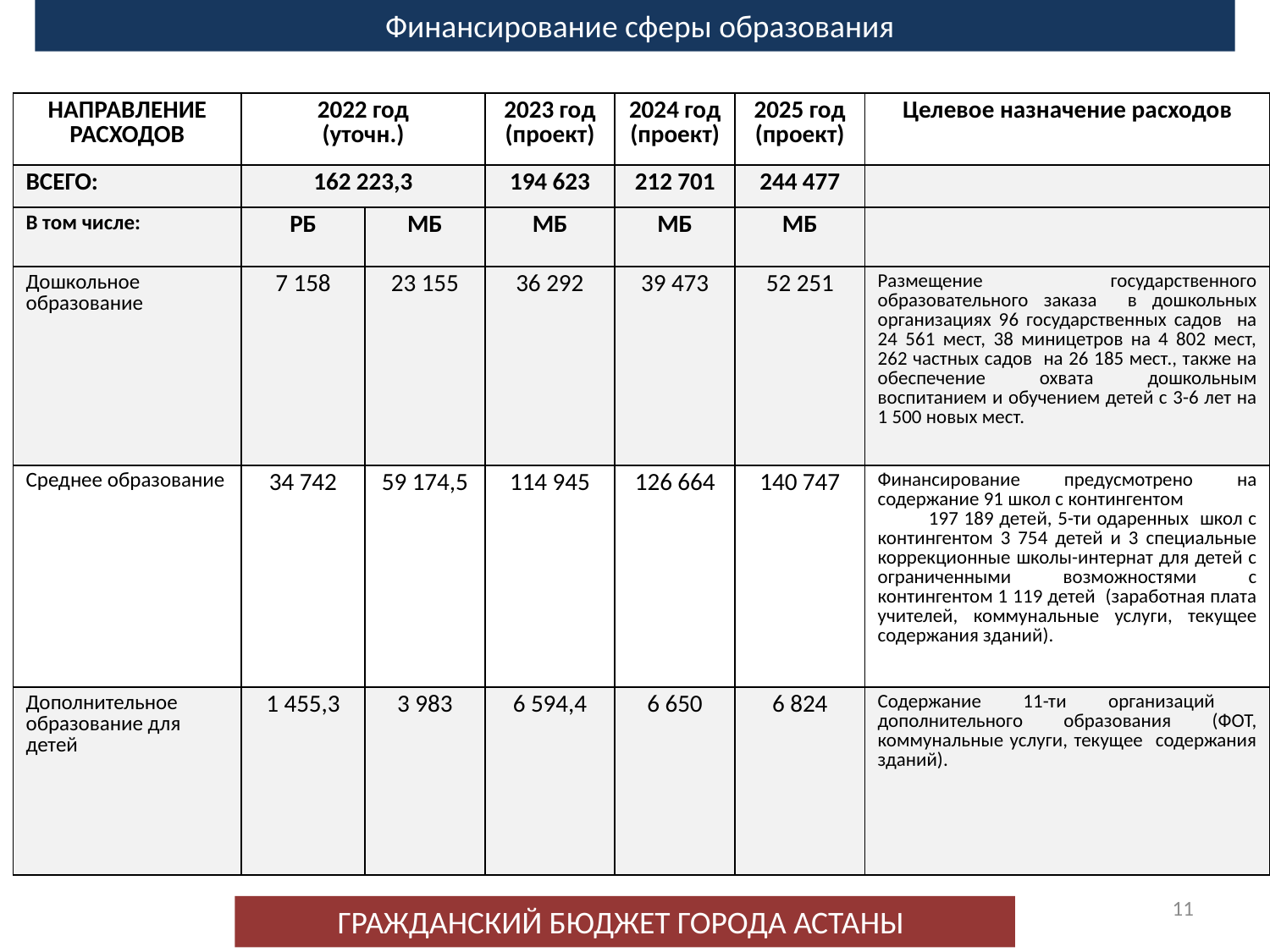

Финансирование сферы образования

| НАПРАВЛЕНИЕ РАСХОДОВ | 2022 год (уточн.) |  | 2023 год (проект) | 2024 год (проект) | 2025 год (проект) | Целевое назначение расходов |
| --- | --- | --- | --- | --- | --- | --- |
| ВСЕГО: | 162 223,3 |  | 194 623 | 212 701 | 244 477 |  |
| В том числе: | РБ | МБ | МБ | МБ | МБ |  |
| Дошкольное образование | 7 158 | 23 155 | 36 292 | 39 473 | 52 251 | Размещение государственного образовательного заказа в дошкольных организациях 96 государственных садов на 24 561 мест, 38 миницетров на 4 802 мест, 262 частных садов на 26 185 мест., также на обеспечение охвата дошкольным воспитанием и обучением детей с 3-6 лет на 1 500 новых мест. |
| Среднее образование | 34 742 | 59 174,5 | 114 945 | 126 664 | 140 747 | Финансирование предусмотрено на содержание 91 школ с контингентом 197 189 детей, 5-ти одаренных школ с контингентом 3 754 детей и 3 специальные коррекционные школы-интернат для детей с ограниченными возможностями с контингентом 1 119 детей (заработная плата учителей, коммунальные услуги, текущее содержания зданий). |
| Дополнительное образование для детей | 1 455,3 | 3 983 | 6 594,4 | 6 650 | 6 824 | Содержание 11-ти организаций дополнительного образования (ФОТ, коммунальные услуги, текущее содержания зданий). |
11

ГРАЖДАНСКИЙ БЮДЖЕТ ГОРОДА АСТАНЫ